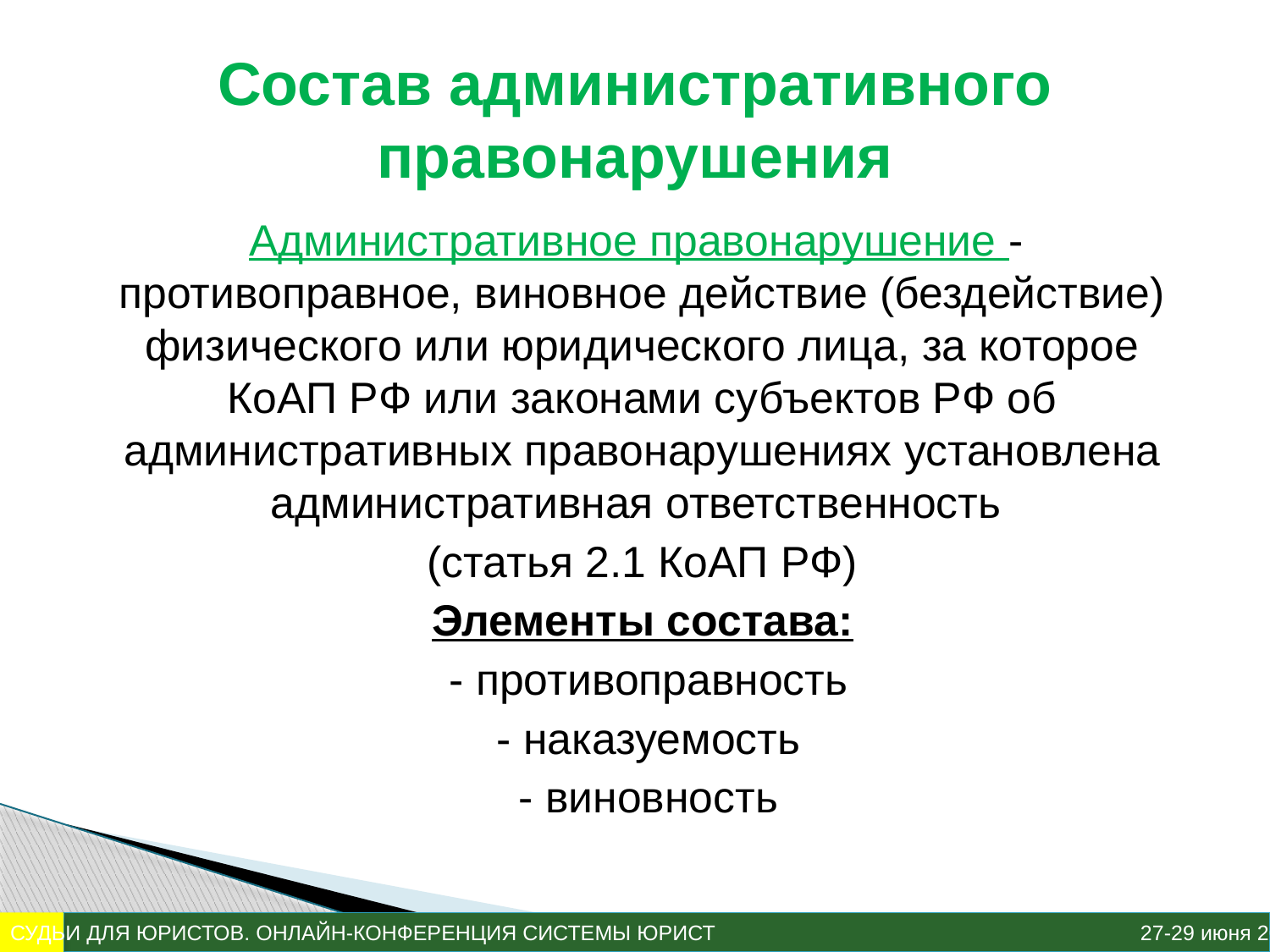

# Состав административного правонарушения
Административное правонарушение -  противоправное, виновное действие (бездействие) физического или юридического лица, за которое КоАП РФ или законами субъектов РФ об административных правонарушениях установлена административная ответственность
(статья 2.1 КоАП РФ)
Элементы состава:
 - противоправность
 - наказуемость
 - виновность